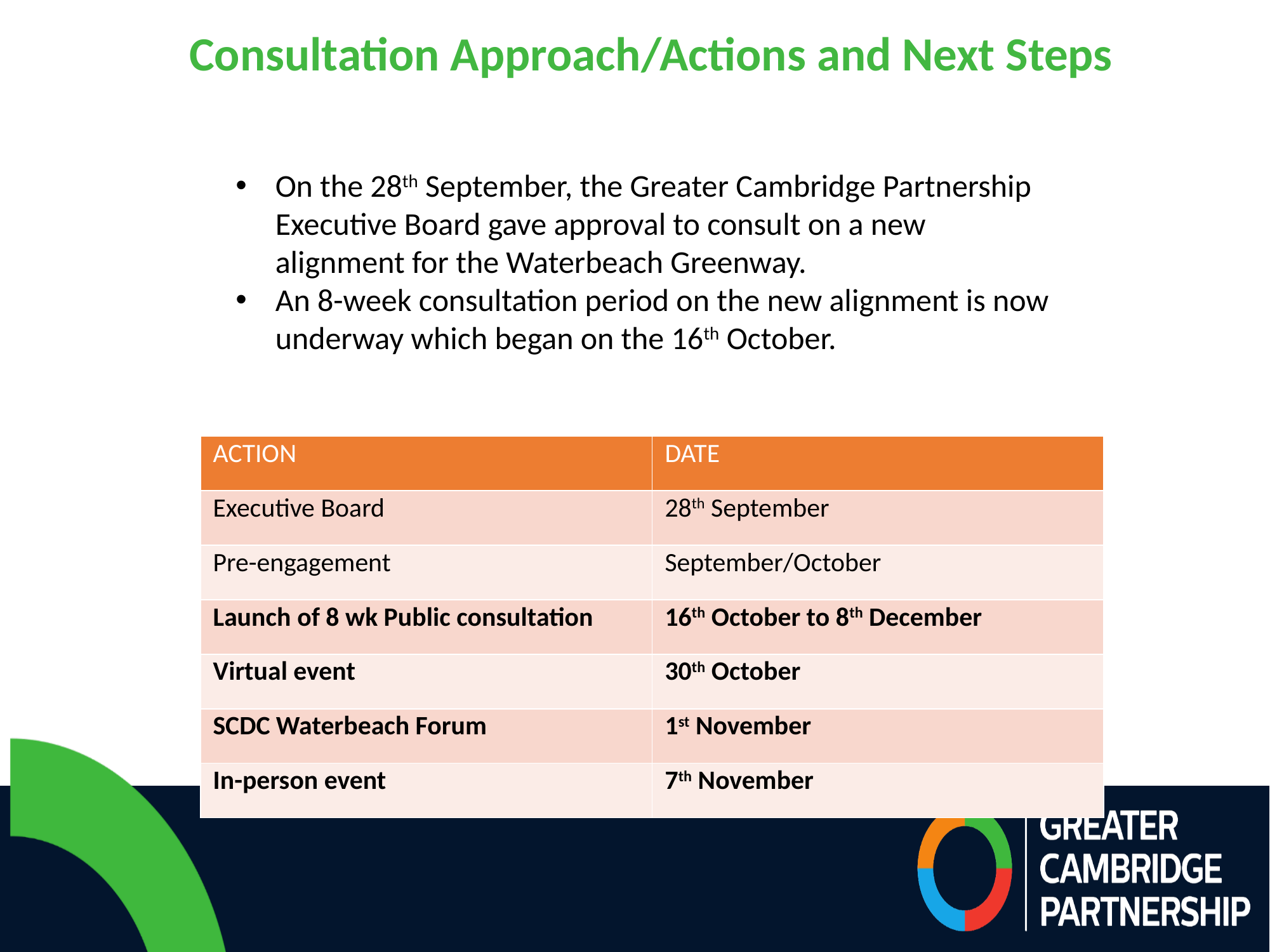

Consultation Approach/Actions and Next Steps
On the 28th September, the Greater Cambridge Partnership Executive Board gave approval to consult on a new alignment for the Waterbeach Greenway.
An 8-week consultation period on the new alignment is now underway which began on the 16th October.
| ACTION | DATE |
| --- | --- |
| Executive Board | 28th September |
| Pre-engagement | September/October |
| Launch of 8 wk Public consultation | 16th October to 8th December |
| Virtual event | 30th October |
| SCDC Waterbeach Forum | 1st November |
| In-person event | 7th November |